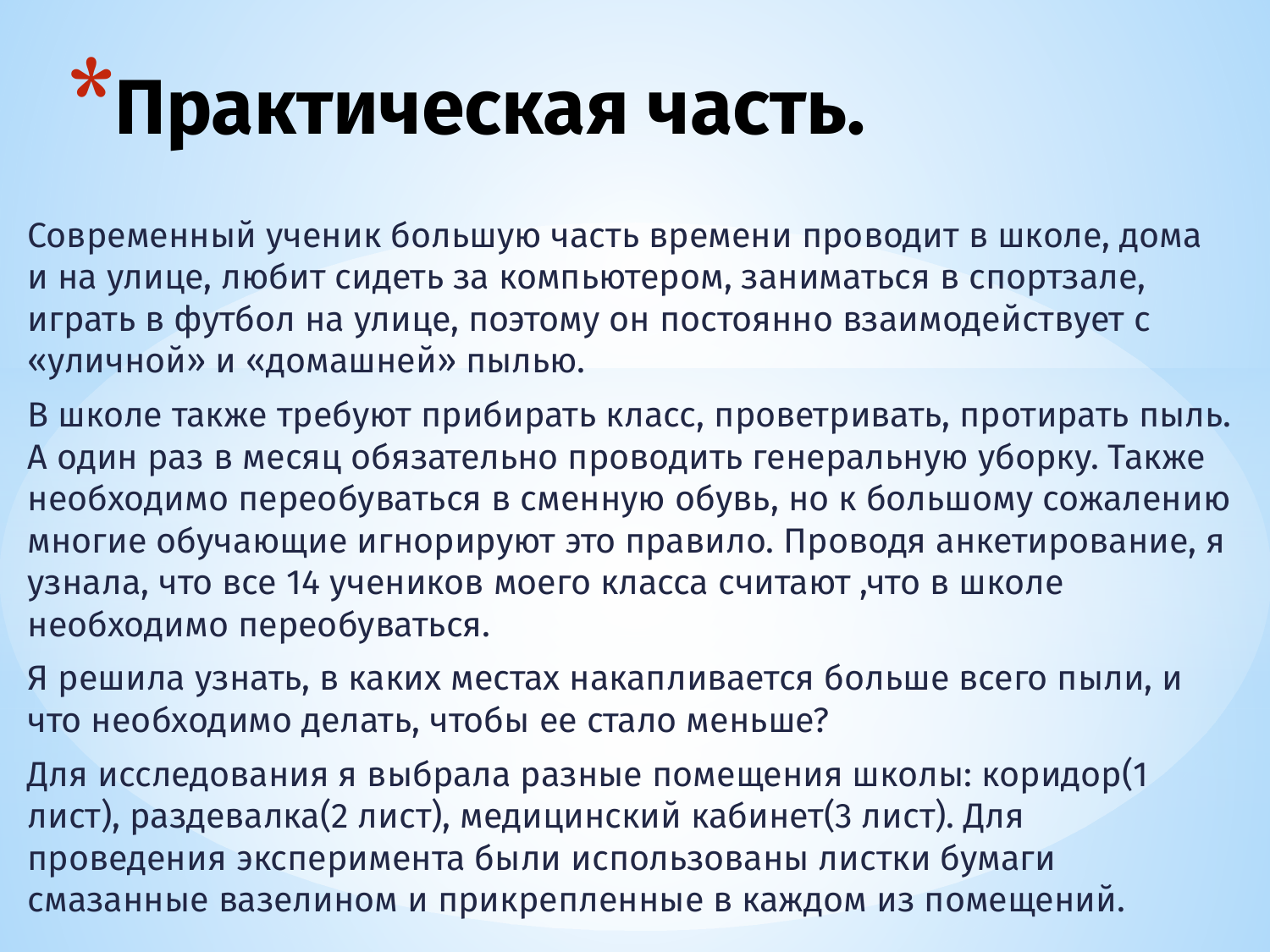

# Практическая часть.
Современный ученик большую часть времени проводит в школе, дома и на улице, любит сидеть за компьютером, заниматься в спортзале, играть в футбол на улице, поэтому он постоянно взаимодействует с «уличной» и «домашней» пылью.
В школе также требуют прибирать класс, проветривать, протирать пыль. А один раз в месяц обязательно проводить генеральную уборку. Также необходимо переобуваться в сменную обувь, но к большому сожалению многие обучающие игнорируют это правило. Проводя анкетирование, я узнала, что все 14 учеников моего класса считают ,что в школе необходимо переобуваться.
Я решила узнать, в каких местах накапливается больше всего пыли, и что необходимо делать, чтобы ее стало меньше?
Для исследования я выбрала разные помещения школы: коридор(1 лист), раздевалка(2 лист), медицинский кабинет(3 лист). Для проведения эксперимента были использованы листки бумаги смазанные вазелином и прикрепленные в каждом из помещений.